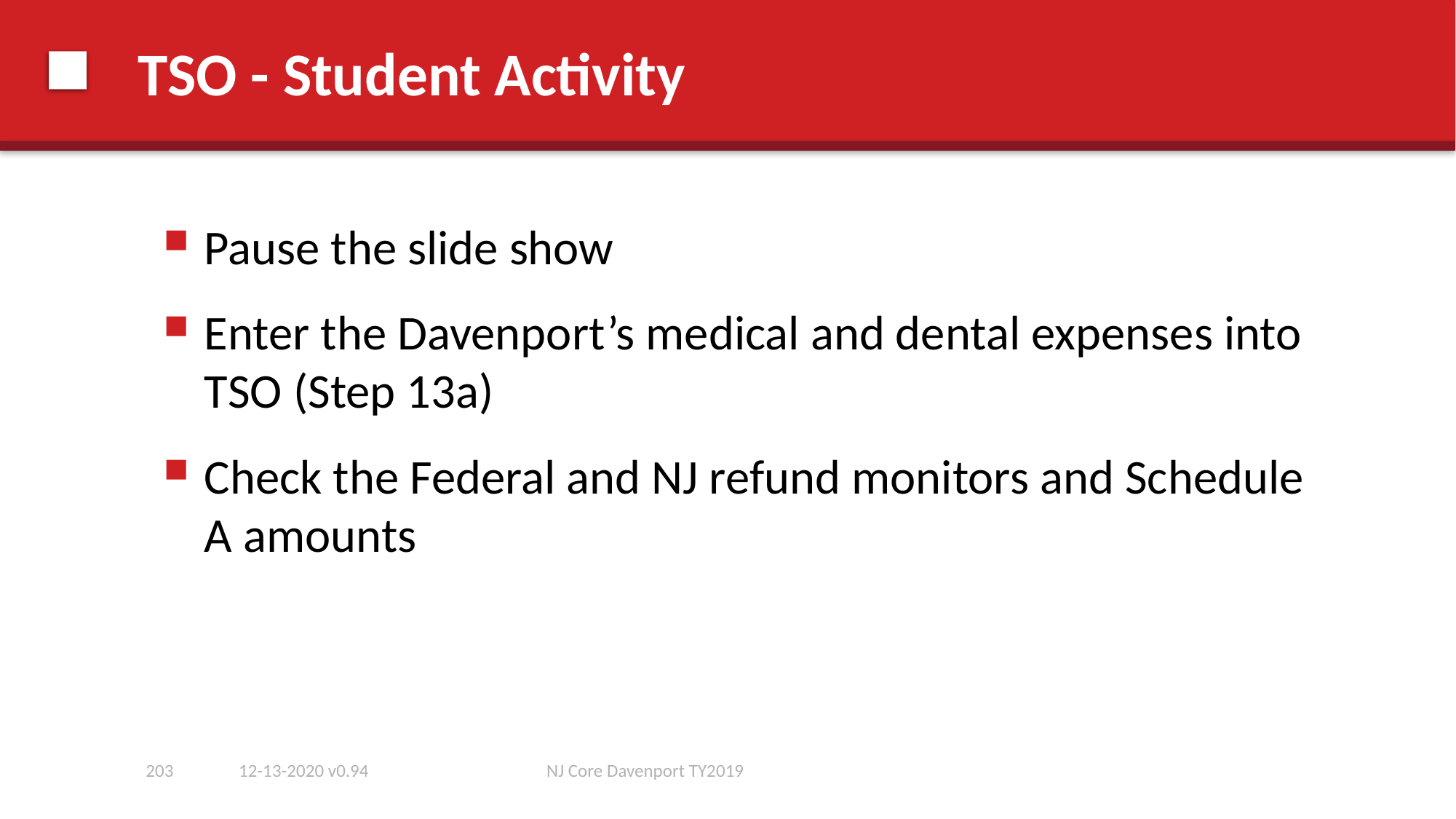

# TSO - Student Activity
Pause the slide show
Enter the Davenport’s medical and dental expenses into TSO (Step 13a)
Check the Federal and NJ refund monitors and Schedule A amounts
203
12-13-2020 v0.94
NJ Core Davenport TY2019